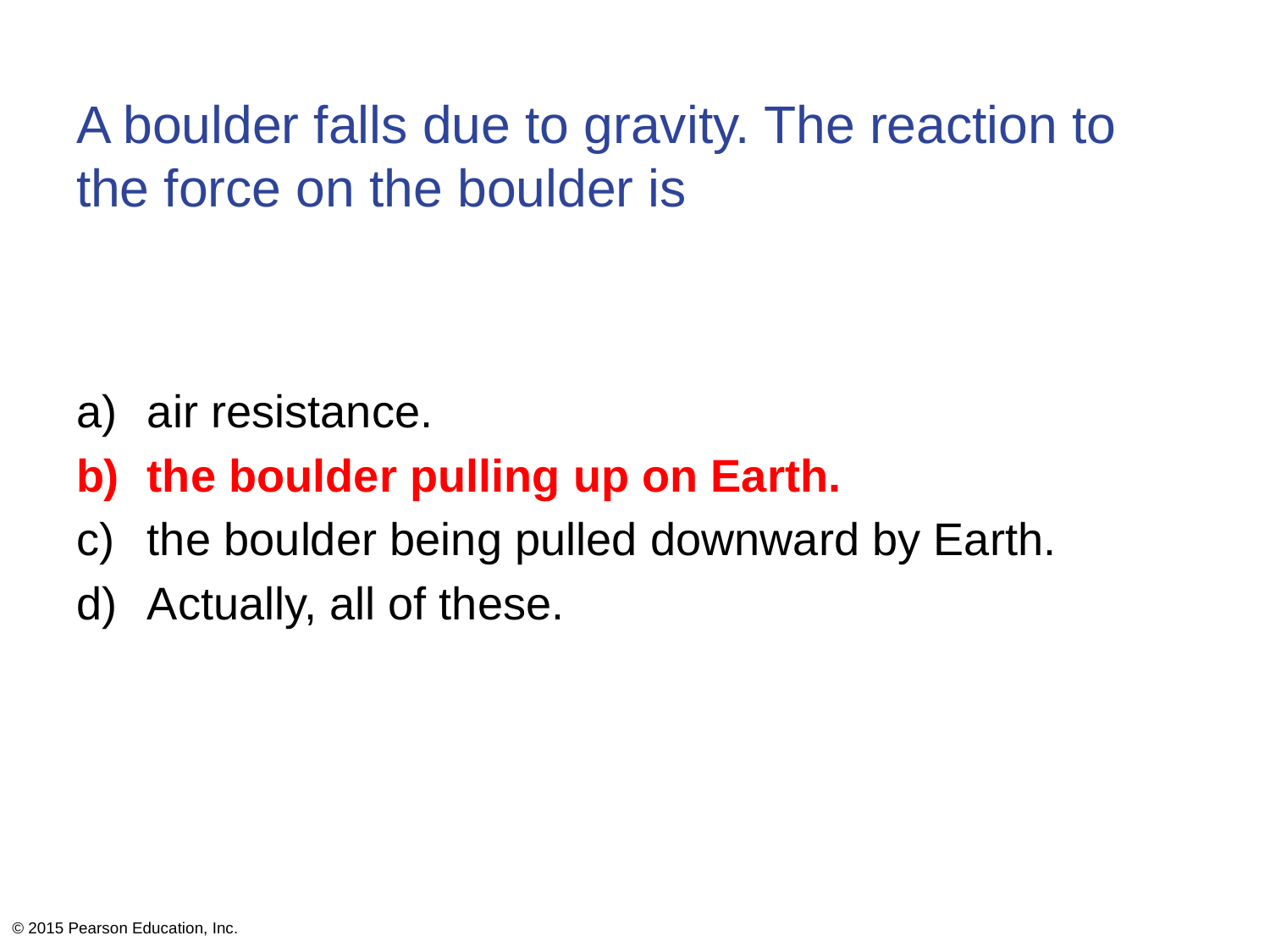

# A boulder falls due to gravity. The reaction to the force on the boulder is
air resistance.
the boulder pulling up on Earth.
the boulder being pulled downward by Earth.
Actually, all of these.
© 2015 Pearson Education, Inc.